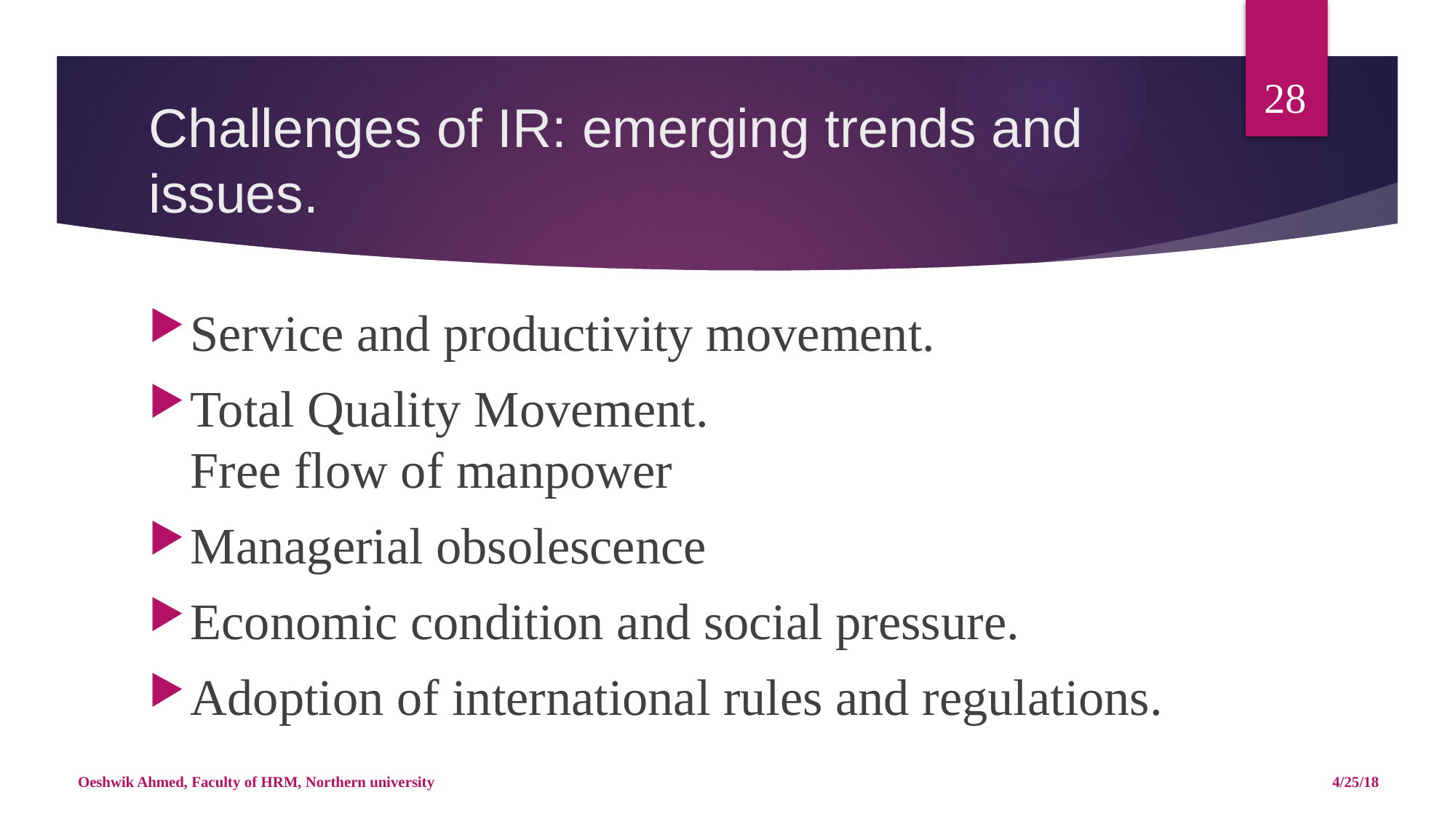

28
# Challenges of IR: emerging trends and issues.
Service and productivity movement.
Total Quality Movement.
Free flow of manpower
Managerial obsolescence
Economic condition and social pressure.
Adoption of international rules and regulations.
Oeshwik Ahmed, Faculty of HRM, Northern university
4/25/18